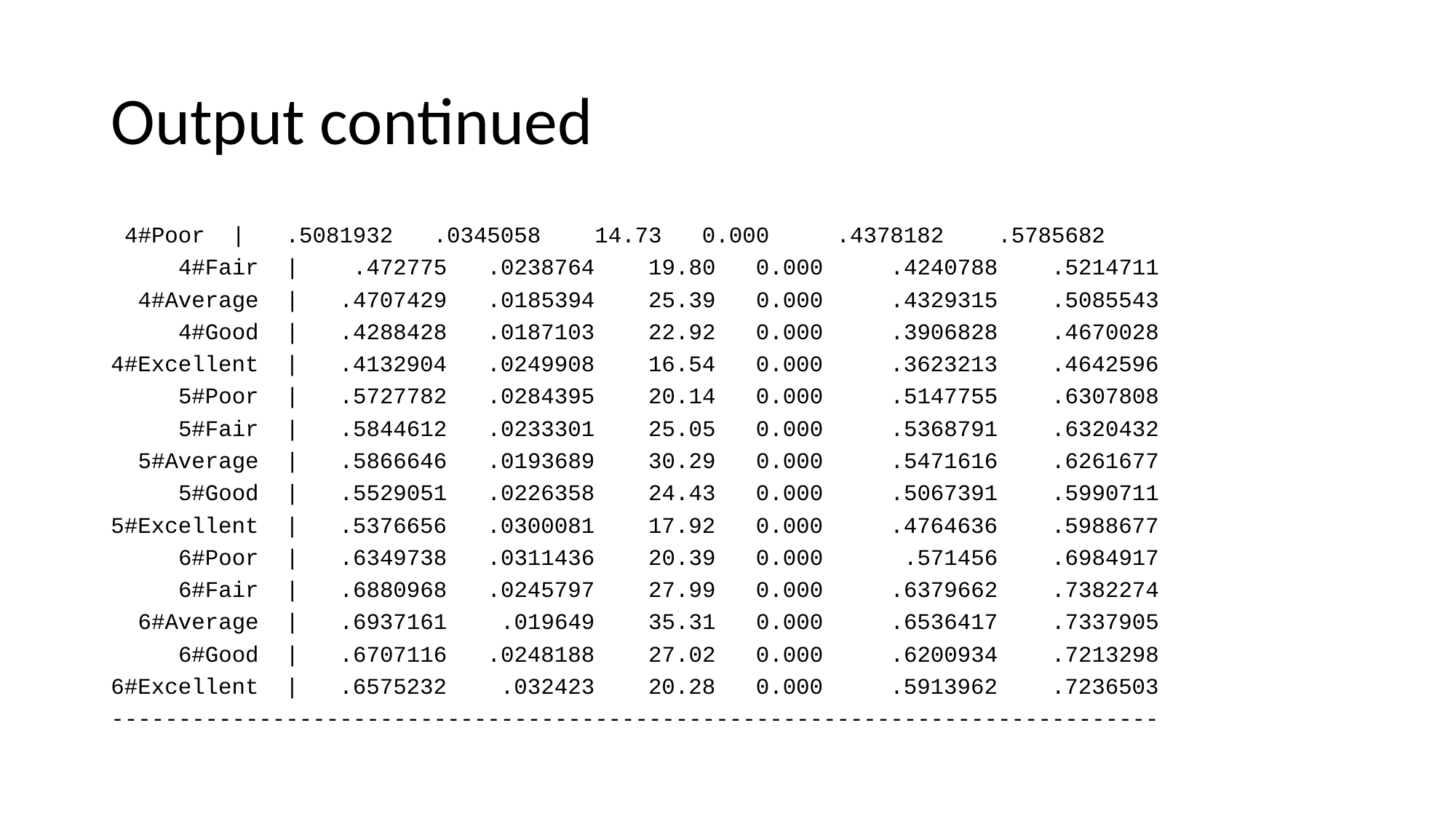

# Output continued
 4#Poor  |   .5081932   .0345058    14.73   0.000     .4378182    .5785682
     4#Fair  |    .472775   .0238764    19.80   0.000     .4240788    .5214711
  4#Average  |   .4707429   .0185394    25.39   0.000     .4329315    .5085543
     4#Good  |   .4288428   .0187103    22.92   0.000     .3906828    .4670028
4#Excellent  |   .4132904   .0249908    16.54   0.000     .3623213    .4642596
     5#Poor  |   .5727782   .0284395    20.14   0.000     .5147755    .6307808
     5#Fair  |   .5844612   .0233301    25.05   0.000     .5368791    .6320432
  5#Average  |   .5866646   .0193689    30.29   0.000     .5471616    .6261677
     5#Good  |   .5529051   .0226358    24.43   0.000     .5067391    .5990711
5#Excellent  |   .5376656   .0300081    17.92   0.000     .4764636    .5988677
     6#Poor  |   .6349738   .0311436    20.39   0.000      .571456    .6984917
     6#Fair  |   .6880968   .0245797    27.99   0.000     .6379662    .7382274
  6#Average  |   .6937161    .019649    35.31   0.000     .6536417    .7337905
     6#Good  |   .6707116   .0248188    27.02   0.000     .6200934    .7213298
6#Excellent  |   .6575232    .032423    20.28   0.000     .5913962    .7236503
------------------------------------------------------------------------------